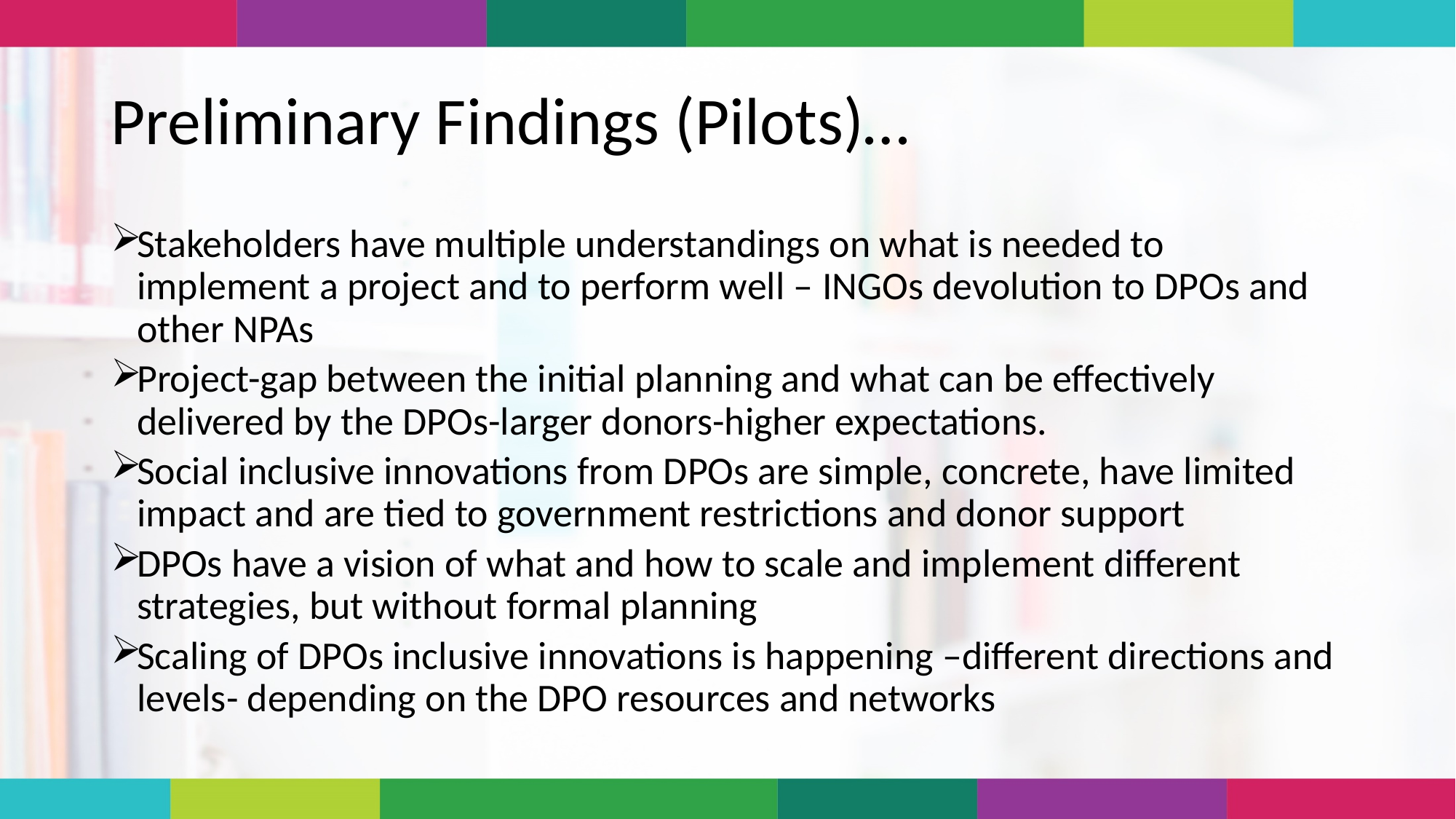

# Preliminary Findings (Pilots)…
Stakeholders have multiple understandings on what is needed to implement a project and to perform well – INGOs devolution to DPOs and other NPAs
Project-gap between the initial planning and what can be effectively delivered by the DPOs-larger donors-higher expectations.
Social inclusive innovations from DPOs are simple, concrete, have limited impact and are tied to government restrictions and donor support
DPOs have a vision of what and how to scale and implement different strategies, but without formal planning
Scaling of DPOs inclusive innovations is happening –different directions and levels- depending on the DPO resources and networks